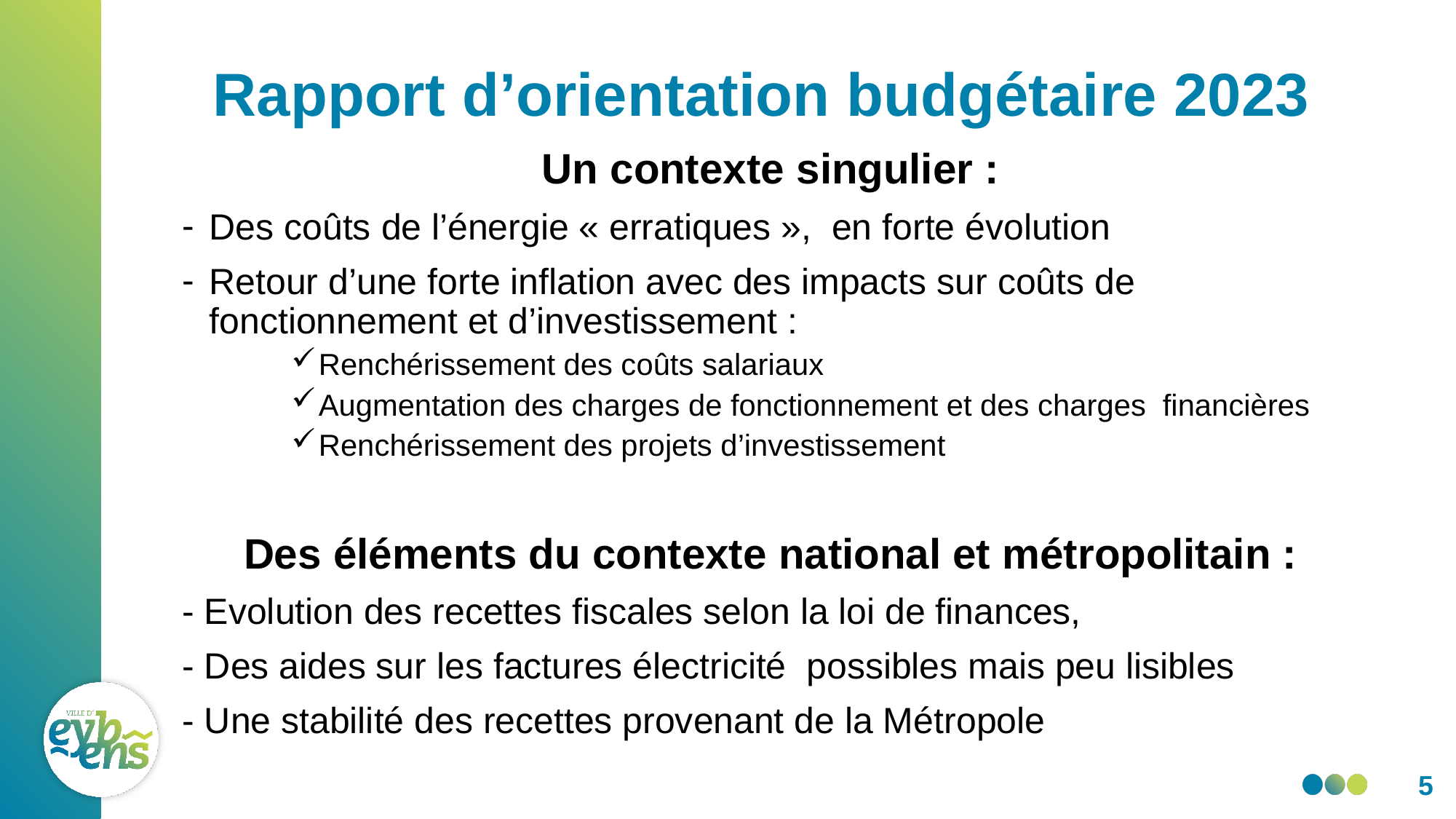

# Rapport d’orientation budgétaire 2023
Un contexte singulier :
Des coûts de l’énergie « erratiques »,  en forte évolution
Retour d’une forte inflation avec des impacts sur coûts de fonctionnement et d’investissement :
Renchérissement des coûts salariaux
Augmentation des charges de fonctionnement et des charges  financières
Renchérissement des projets d’investissement

Des éléments du contexte national et métropolitain :
- Evolution des recettes fiscales selon la loi de finances,
- Des aides sur les factures électricité  possibles mais peu lisibles
- Une stabilité des recettes provenant de la Métropole